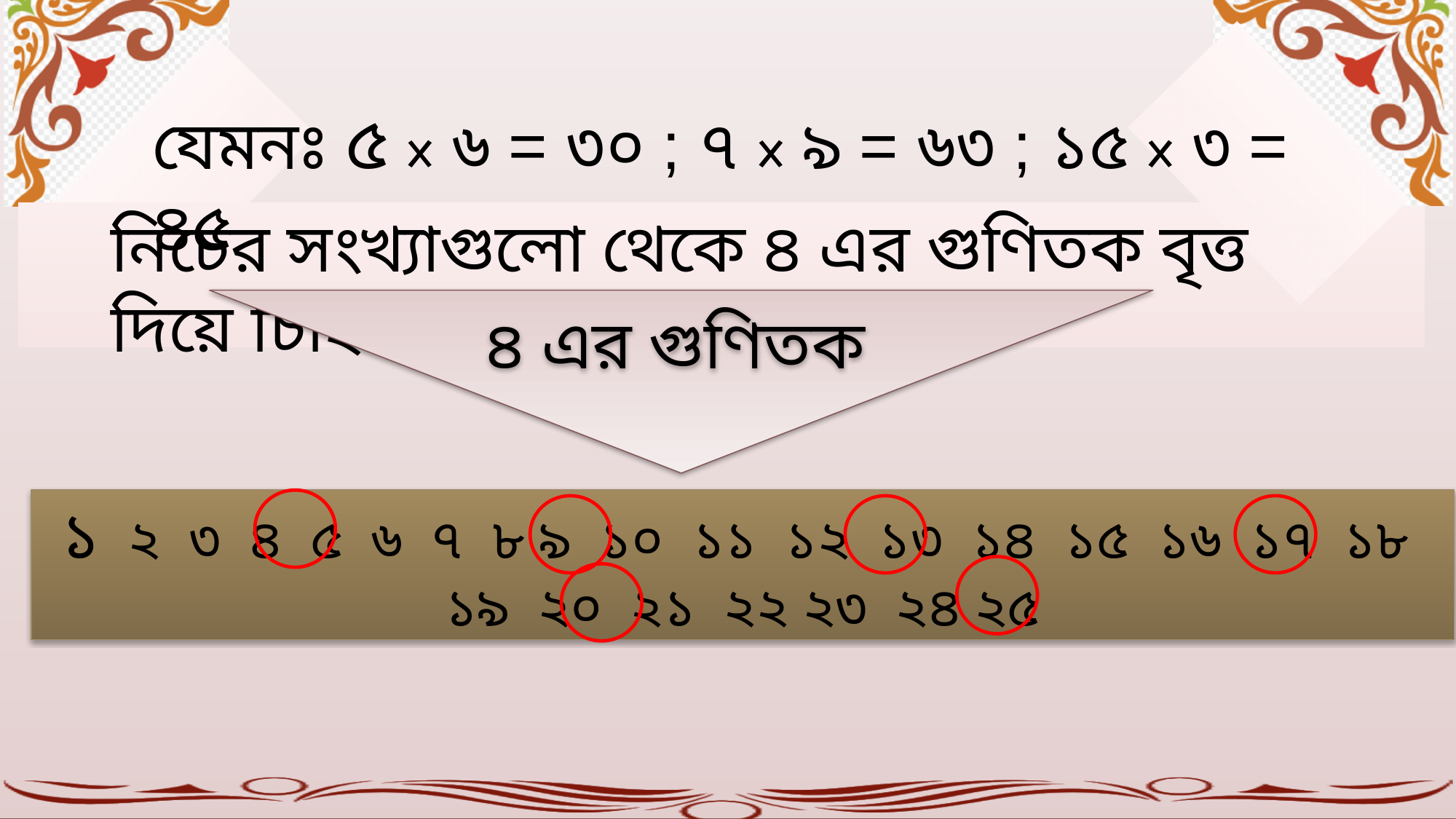

যেমনঃ ৫ ᳵ ৬ = ৩০ ; ৭ ᳵ ৯ = ৬৩ ; ১৫ ᳵ ৩ = ৪৫
নিচের সংখ্যাগুলো থেকে ৪ এর গুণিতক বৃত্ত দিয়ে চিহ্নিত কর।

৪ এর গুণিতক
১  ২  ৩  ৪  ৫  ৬  ৭  ৮ ৯  ১০  ১১  ১২  ১৩  ১৪  ১৫  ১৬  ১৭  ১৮  ১৯  ২০  ২১  ২২ ২৩  ২৪ ২৫